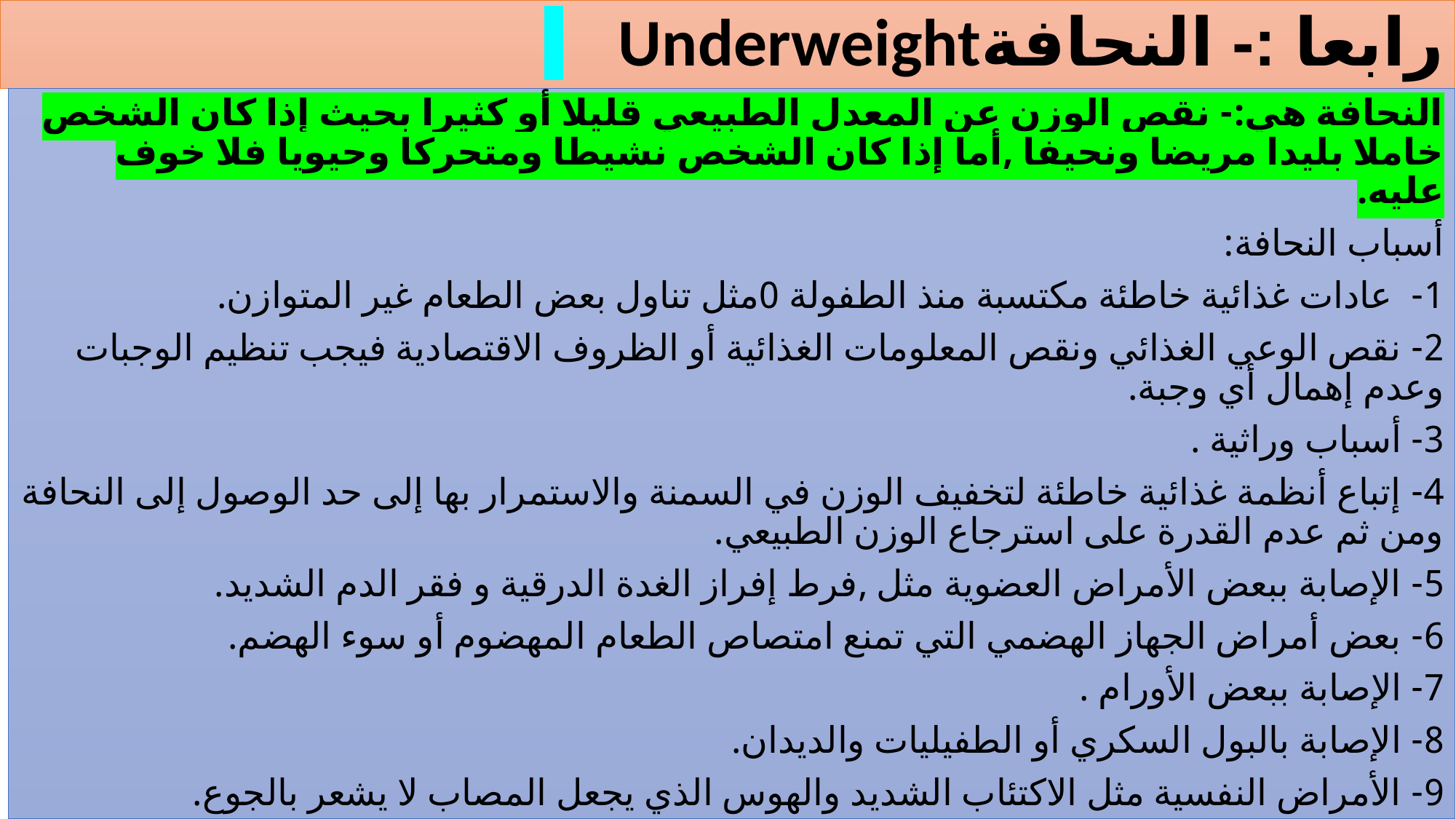

# رابعا :- النحافةUnderweight
النحافة هي:- نقص الوزن عن المعدل الطبيعي قليلا أو كثيرا بحيث إذا كان الشخص خاملا بليدا مريضا ونحيفا ,أما إذا كان الشخص نشيطا ومتحركا وحيويا فلا خوف عليه.
أسباب النحافة:
1-  عادات غذائية خاطئة مكتسبة منذ الطفولة 0مثل تناول بعض الطعام غير المتوازن.
2- نقص الوعي الغذائي ونقص المعلومات الغذائية أو الظروف الاقتصادية فيجب تنظيم الوجبات وعدم إهمال أي وجبة.
3- أسباب وراثية .
4- إتباع أنظمة غذائية خاطئة لتخفيف الوزن في السمنة والاستمرار بها إلى حد الوصول إلى النحافة ومن ثم عدم القدرة على استرجاع الوزن الطبيعي.
5- الإصابة ببعض الأمراض العضوية مثل ,فرط إفراز الغدة الدرقية و فقر الدم الشديد.
6- بعض أمراض الجهاز الهضمي التي تمنع امتصاص الطعام المهضوم أو سوء الهضم.
7- الإصابة ببعض الأورام .
8- الإصابة بالبول السكري أو الطفيليات والديدان.
9- الأمراض النفسية مثل الاكتئاب الشديد والهوس الذي يجعل المصاب لا يشعر بالجوع.